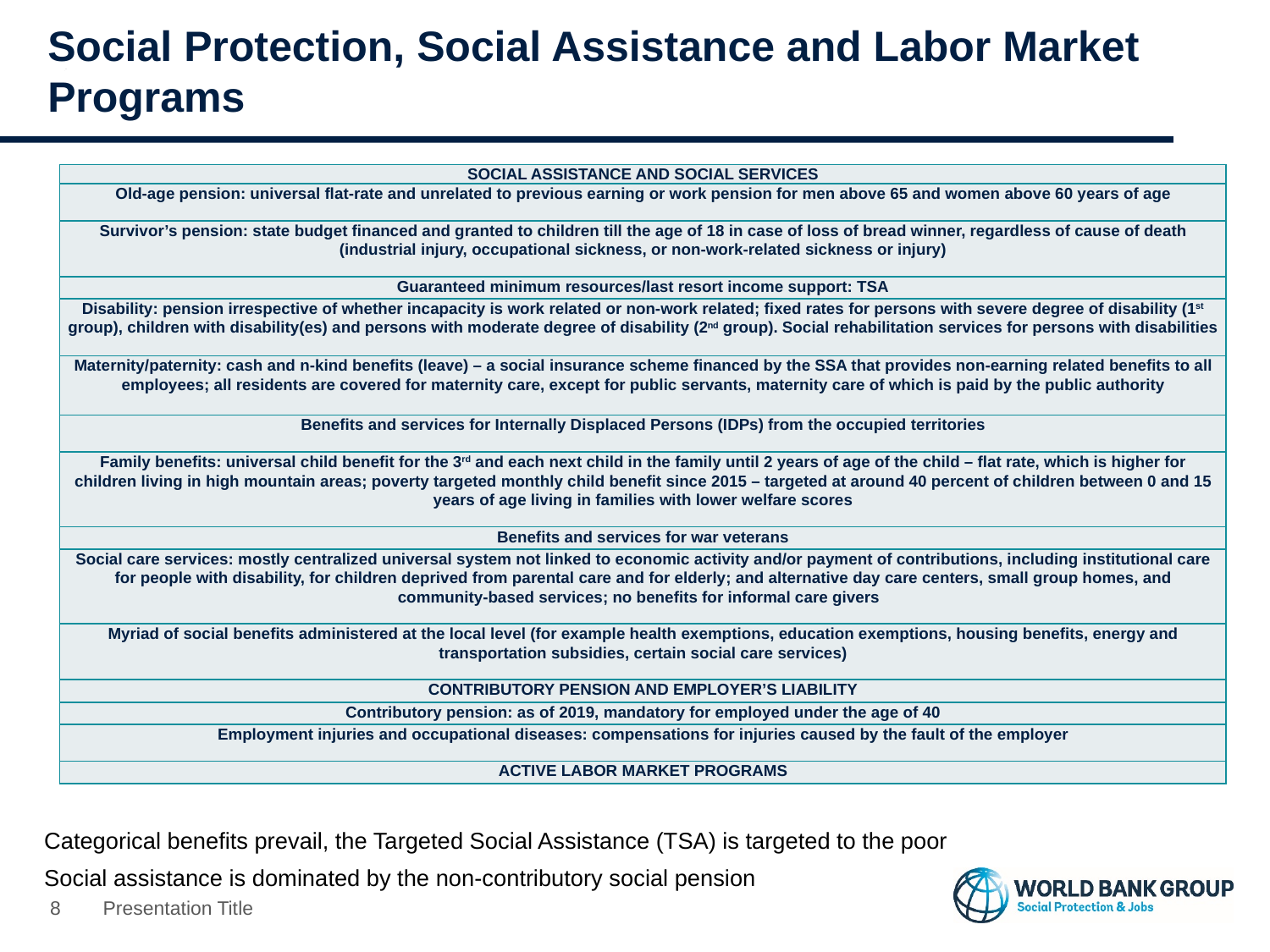

# Social Protection, Social Assistance and Labor Market Programs
| SOCIAL ASSISTANCE AND SOCIAL SERVICES |
| --- |
| Old-age pension: universal flat-rate and unrelated to previous earning or work pension for men above 65 and women above 60 years of age |
| Survivor’s pension: state budget financed and granted to children till the age of 18 in case of loss of bread winner, regardless of cause of death (industrial injury, occupational sickness, or non-work-related sickness or injury) |
| Guaranteed minimum resources/last resort income support: TSA |
| Disability: pension irrespective of whether incapacity is work related or non-work related; fixed rates for persons with severe degree of disability (1st group), children with disability(es) and persons with moderate degree of disability (2nd group). Social rehabilitation services for persons with disabilities |
| Maternity/paternity: cash and n-kind benefits (leave) – a social insurance scheme financed by the SSA that provides non-earning related benefits to all employees; all residents are covered for maternity care, except for public servants, maternity care of which is paid by the public authority |
| Benefits and services for Internally Displaced Persons (IDPs) from the occupied territories |
| Family benefits: universal child benefit for the 3rd and each next child in the family until 2 years of age of the child – flat rate, which is higher for children living in high mountain areas; poverty targeted monthly child benefit since 2015 – targeted at around 40 percent of children between 0 and 15 years of age living in families with lower welfare scores |
| Benefits and services for war veterans |
| Social care services: mostly centralized universal system not linked to economic activity and/or payment of contributions, including institutional care for people with disability, for children deprived from parental care and for elderly; and alternative day care centers, small group homes, and community-based services; no benefits for informal care givers |
| Myriad of social benefits administered at the local level (for example health exemptions, education exemptions, housing benefits, energy and transportation subsidies, certain social care services) |
| CONTRIBUTORY PENSION AND EMPLOYER’S LIABILITY |
| Contributory pension: as of 2019, mandatory for employed under the age of 40 |
| Employment injuries and occupational diseases: compensations for injuries caused by the fault of the employer |
| ACTIVE LABOR MARKET PROGRAMS |

Categorical benefits prevail, the Targeted Social Assistance (TSA) is targeted to the poor
Social assistance is dominated by the non-contributory social pension

8
Presentation Title